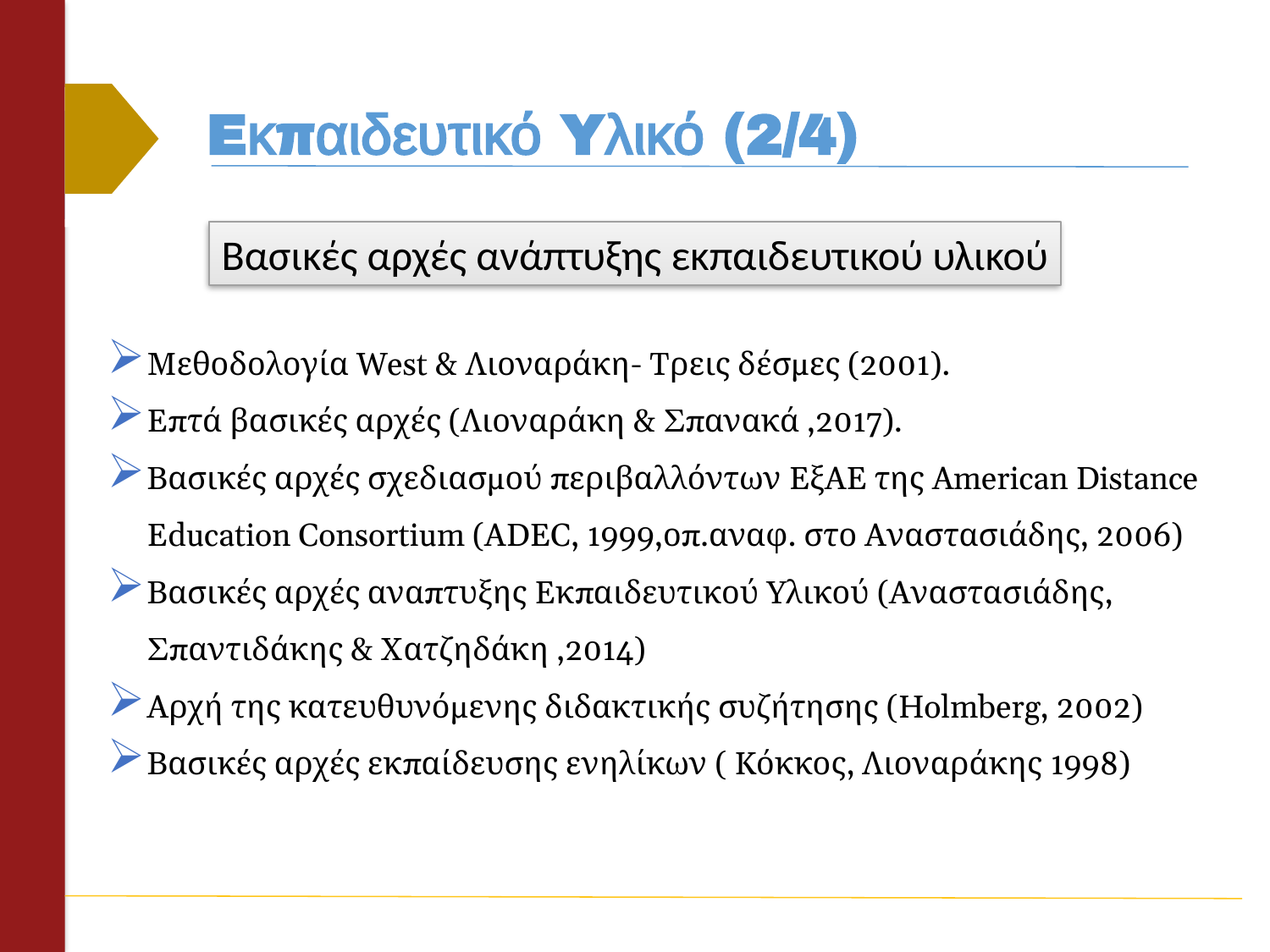

# Eκπαιδευτικό Yλικό (2/4)
Βασικές αρχές ανάπτυξης εκπαιδευτικού υλικού
Μεθοδολογία West & Λιοναράκη- Τρεις δέσμες (2001).
Επτά βασικές αρχές (Λιοναράκη & Σπανακά ,2017).
Βασικές αρχές σχεδιασμού περιβαλλόντων ΕξΑΕ της American Distance Education Consortium (ADEC, 1999,οπ.αναφ. στο Αναστασιάδης, 2006)
Βασικές αρχές αναπτυξης Εκπαιδευτικού Υλικού (Αναστασιάδης, Σπαντιδάκης & Χατζηδάκη ,2014)
Αρχή της κατευθυνόμενης διδακτικής συζήτησης (Holmberg, 2002)
Βασικές αρχές εκπαίδευσης ενηλίκων ( Κόκκος, Λιοναράκης 1998)